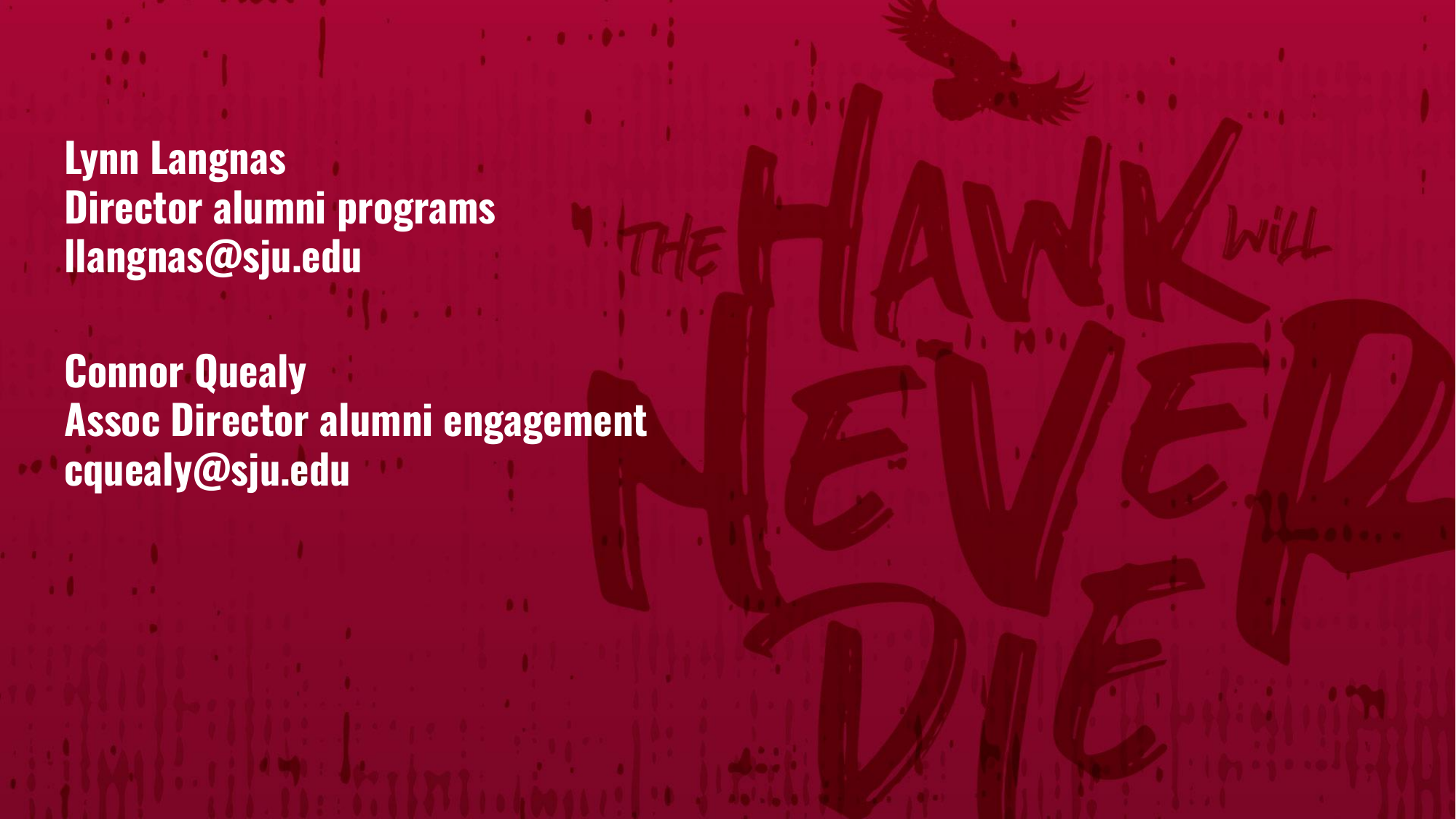

Lynn Langnas
Director alumni programs
llangnas@sju.edu
Connor Quealy
Assoc Director alumni engagement
cquealy@sju.edu